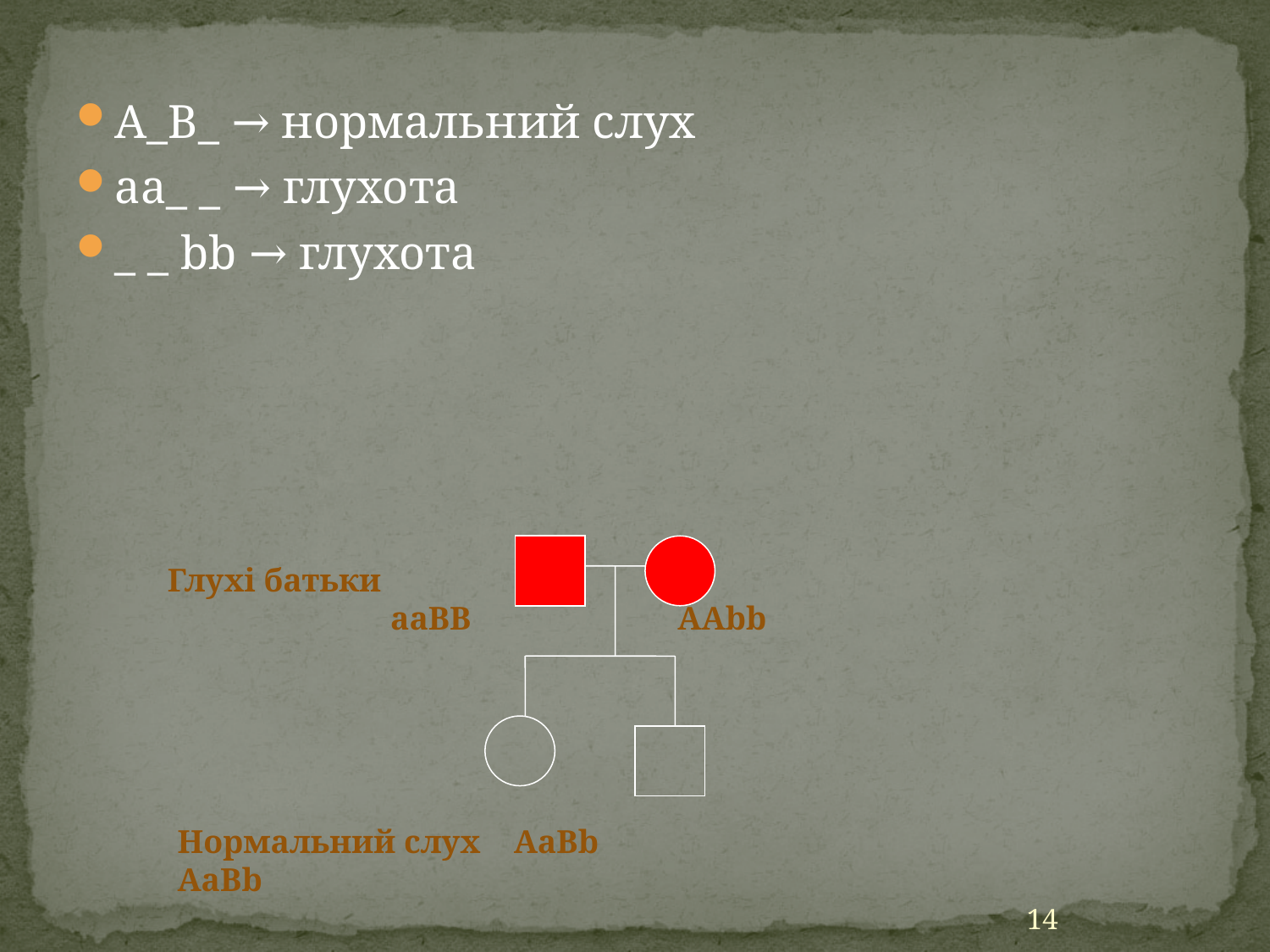

А_В_ → нормальний слух
аа_ _ → глухота
_ _ bb → глухота

Глухі батьки
                           aaBB                         AAbb

Нормальний слух    AaBb     AaBb
14